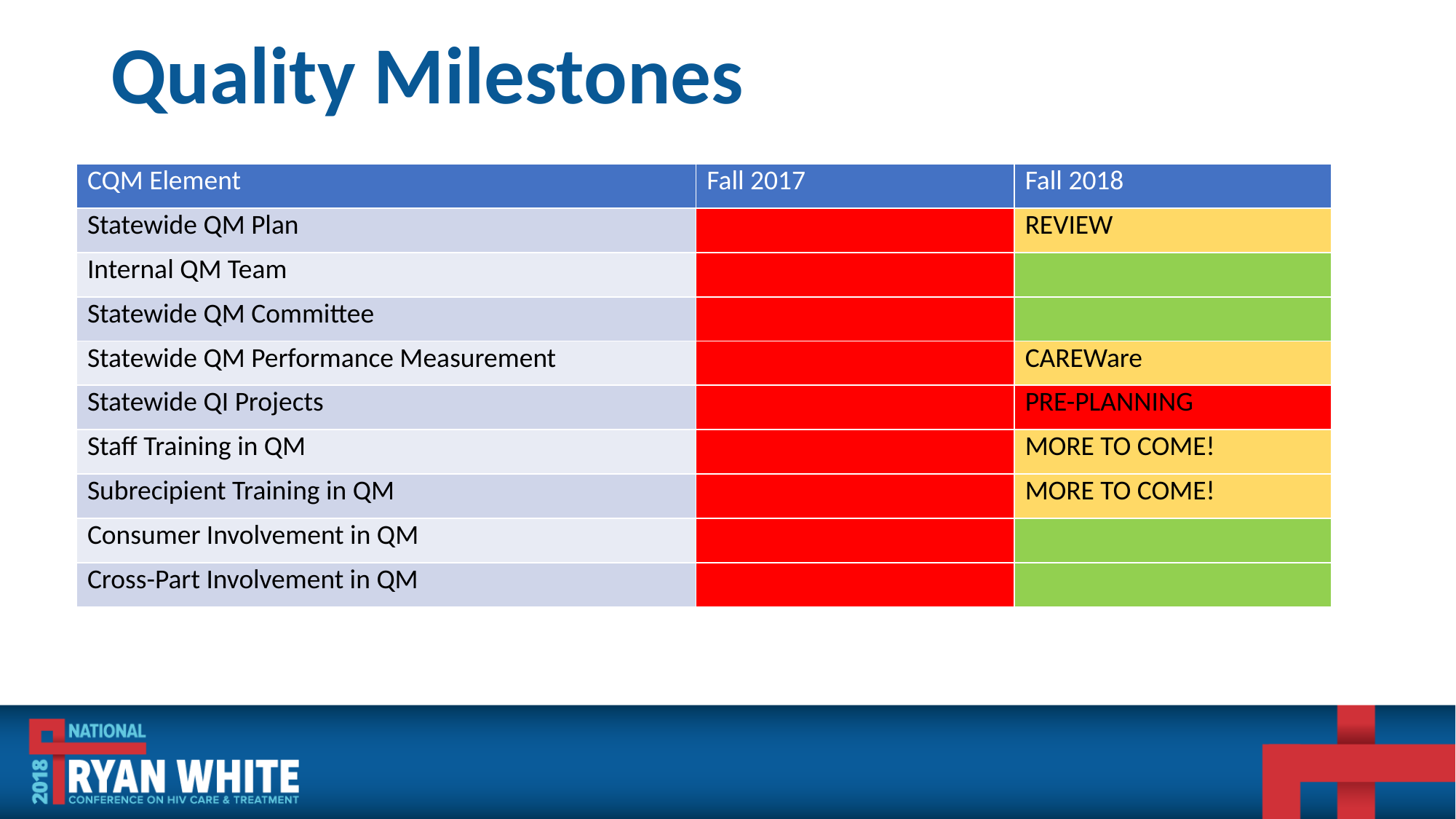

# Quality Milestones
| CQM Element | Fall 2017 | Fall 2018 |
| --- | --- | --- |
| Statewide QM Plan |  | REVIEW |
| Internal QM Team |  |  |
| Statewide QM Committee |  |  |
| Statewide QM Performance Measurement |  | CAREWare |
| Statewide QI Projects |  | PRE-PLANNING |
| Staff Training in QM |  | MORE TO COME! |
| Subrecipient Training in QM |  | MORE TO COME! |
| Consumer Involvement in QM |  |  |
| Cross-Part Involvement in QM |  |  |